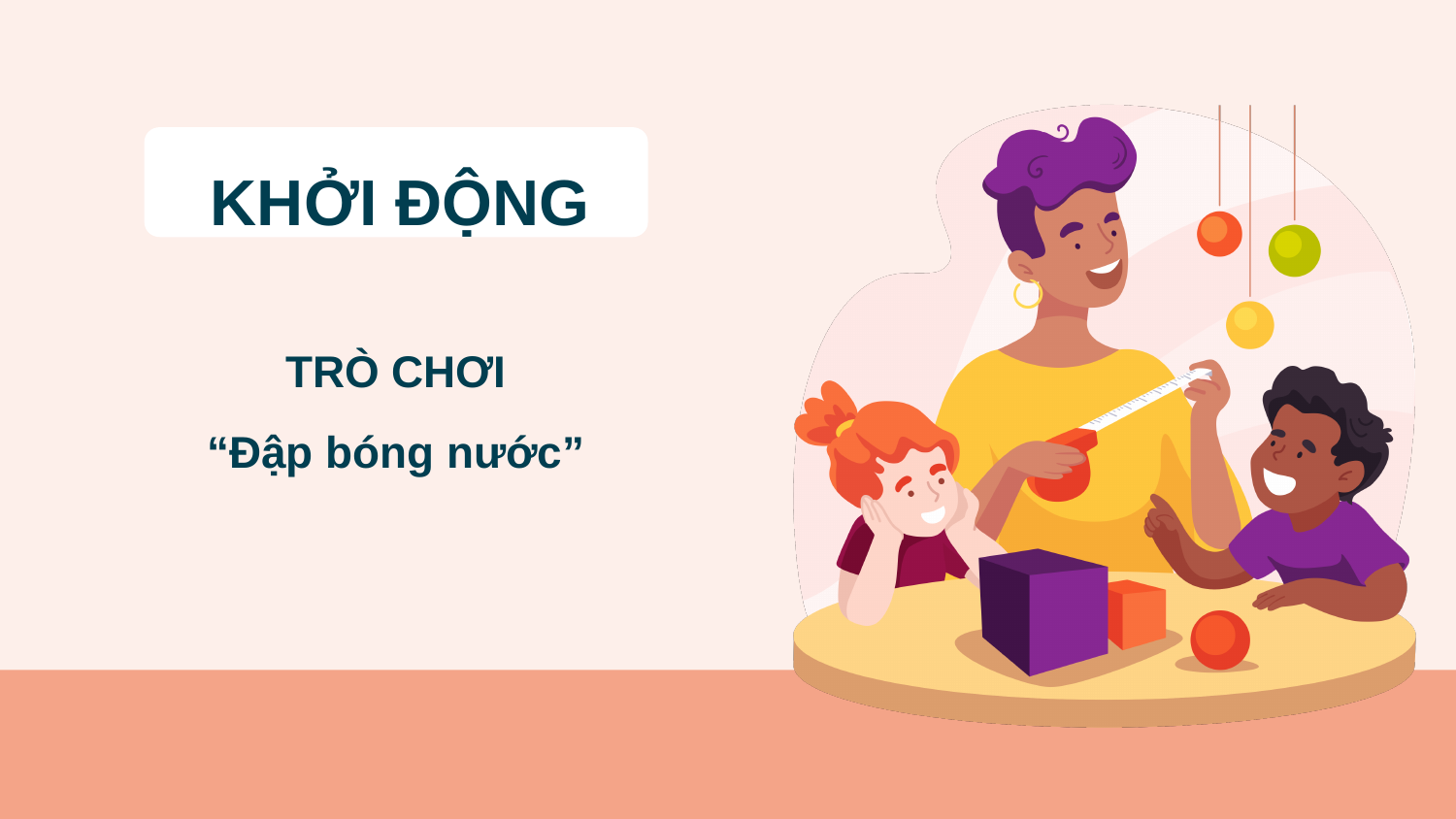

KHỞI ĐỘNG
TRÒ CHƠI
“Đập bóng nước”